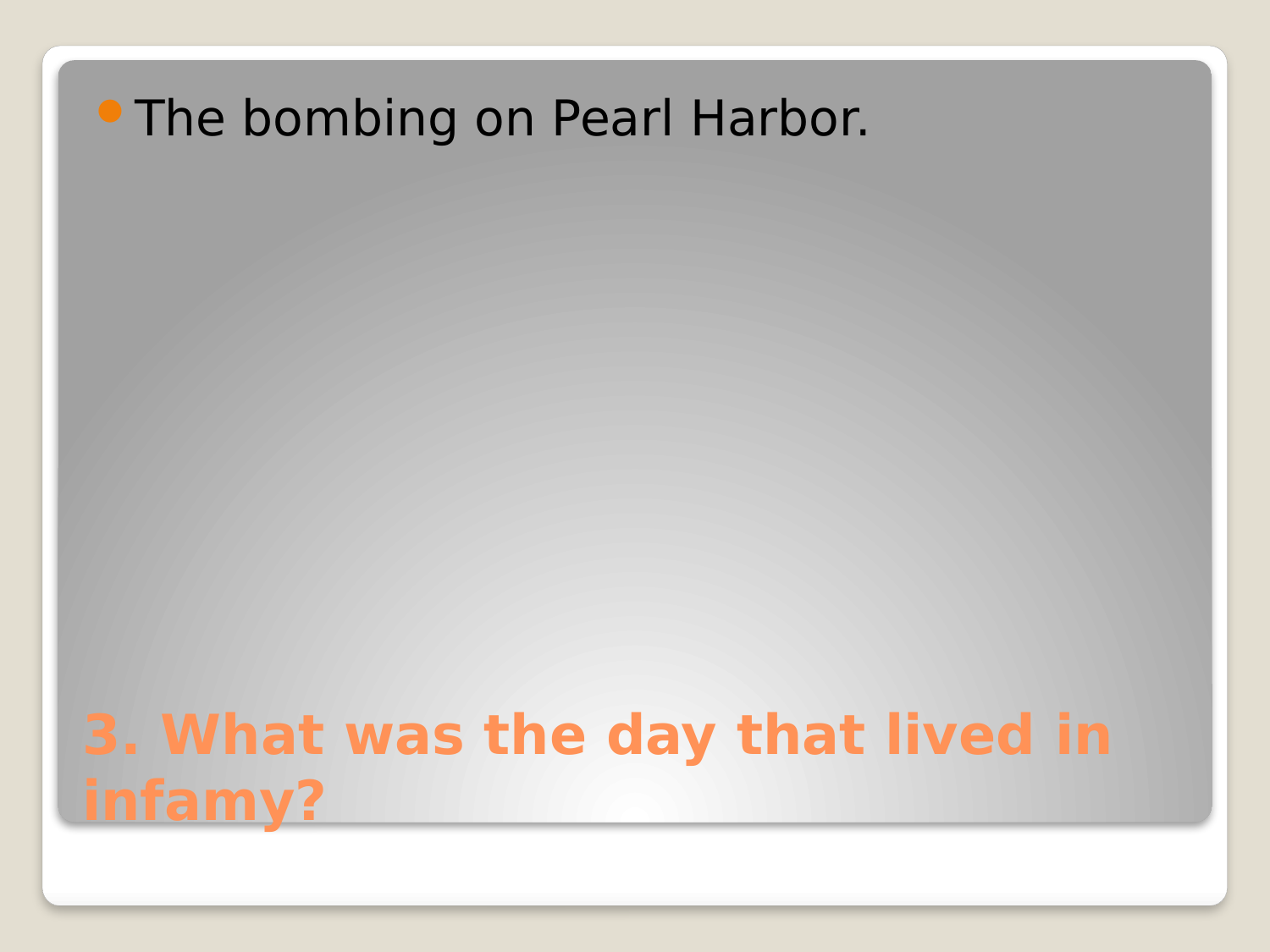

The bombing on Pearl Harbor.
# 3. What was the day that lived in infamy?